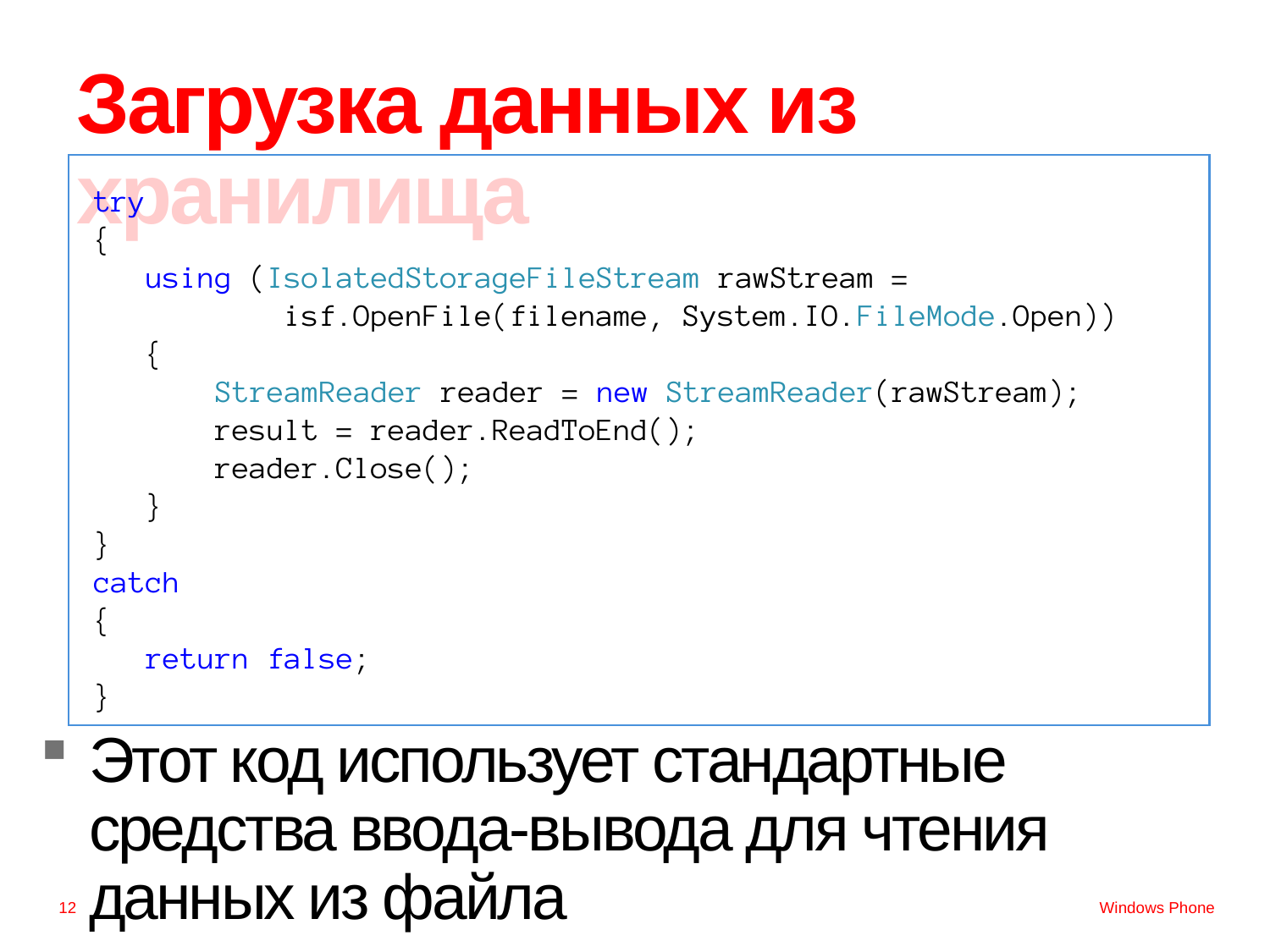

# Загрузка данных из хранилища
try
{
   using (IsolatedStorageFileStream rawStream =
           isf.OpenFile(filename, System.IO.FileMode.Open))
   {
       StreamReader reader = new StreamReader(rawStream);
       result = reader.ReadToEnd();
       reader.Close();
   }
}
catch
{
   return false;
}
Этот код использует стандартные средства ввода-вывода для чтения данных из файла
12